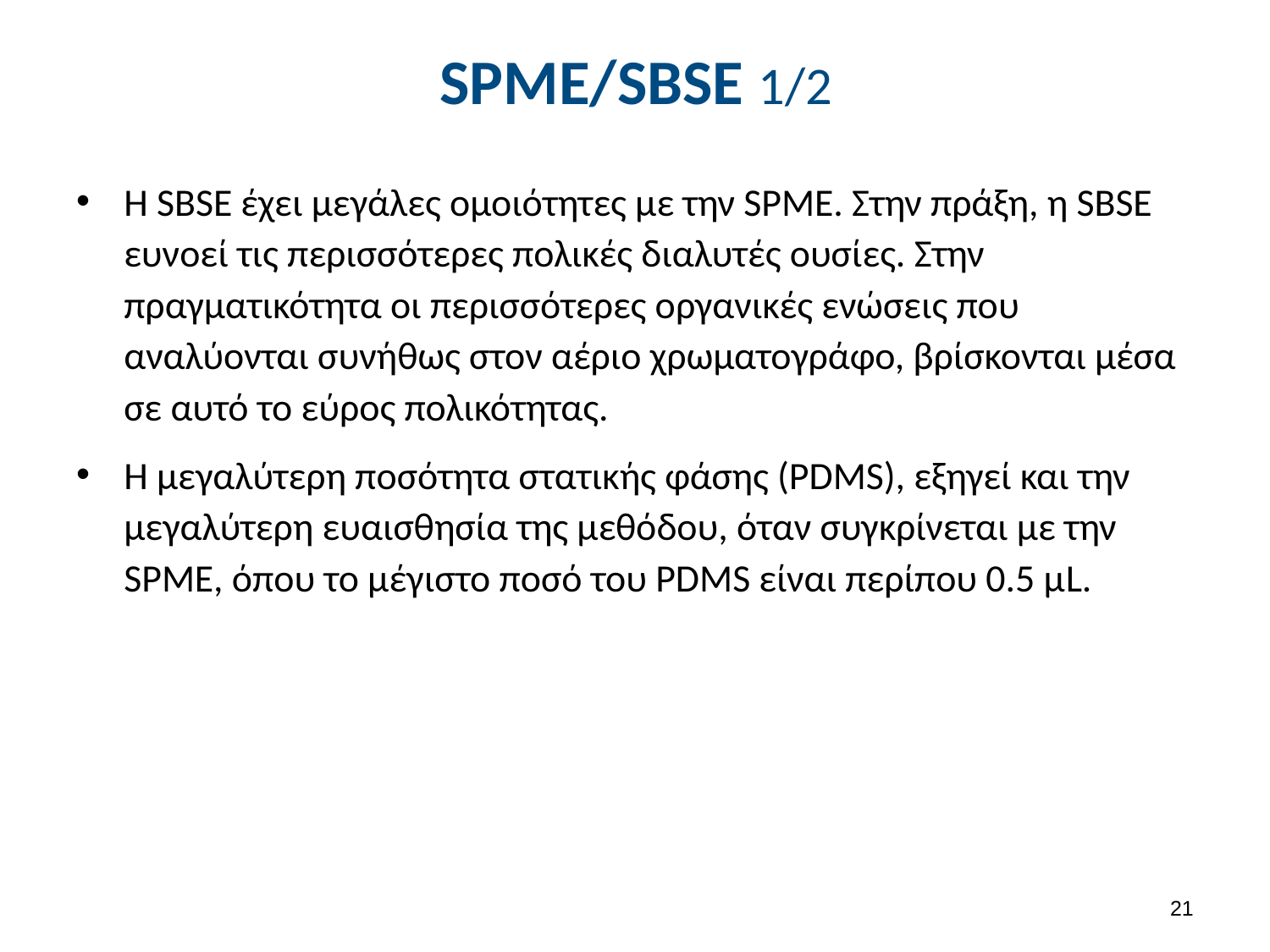

# SPME/SBSE 1/2
Η SBSE έχει μεγάλες ομοιότητες με την SPME. Στην πράξη, η SBSE ευνοεί τις περισσότερες πολικές διαλυτές ουσίες. Στην πραγματικότητα οι περισσότερες οργανικές ενώσεις που αναλύονται συνήθως στον αέριο χρωματογράφο, βρίσκονται μέσα σε αυτό το εύρος πολικότητας.
Η μεγαλύτερη ποσότητα στατικής φάσης (PDMS), εξηγεί και την μεγαλύτερη ευαισθησία της μεθόδου, όταν συγκρίνεται με την SPME, όπου το μέγιστο ποσό του PDMS είναι περίπου 0.5 μL.
21